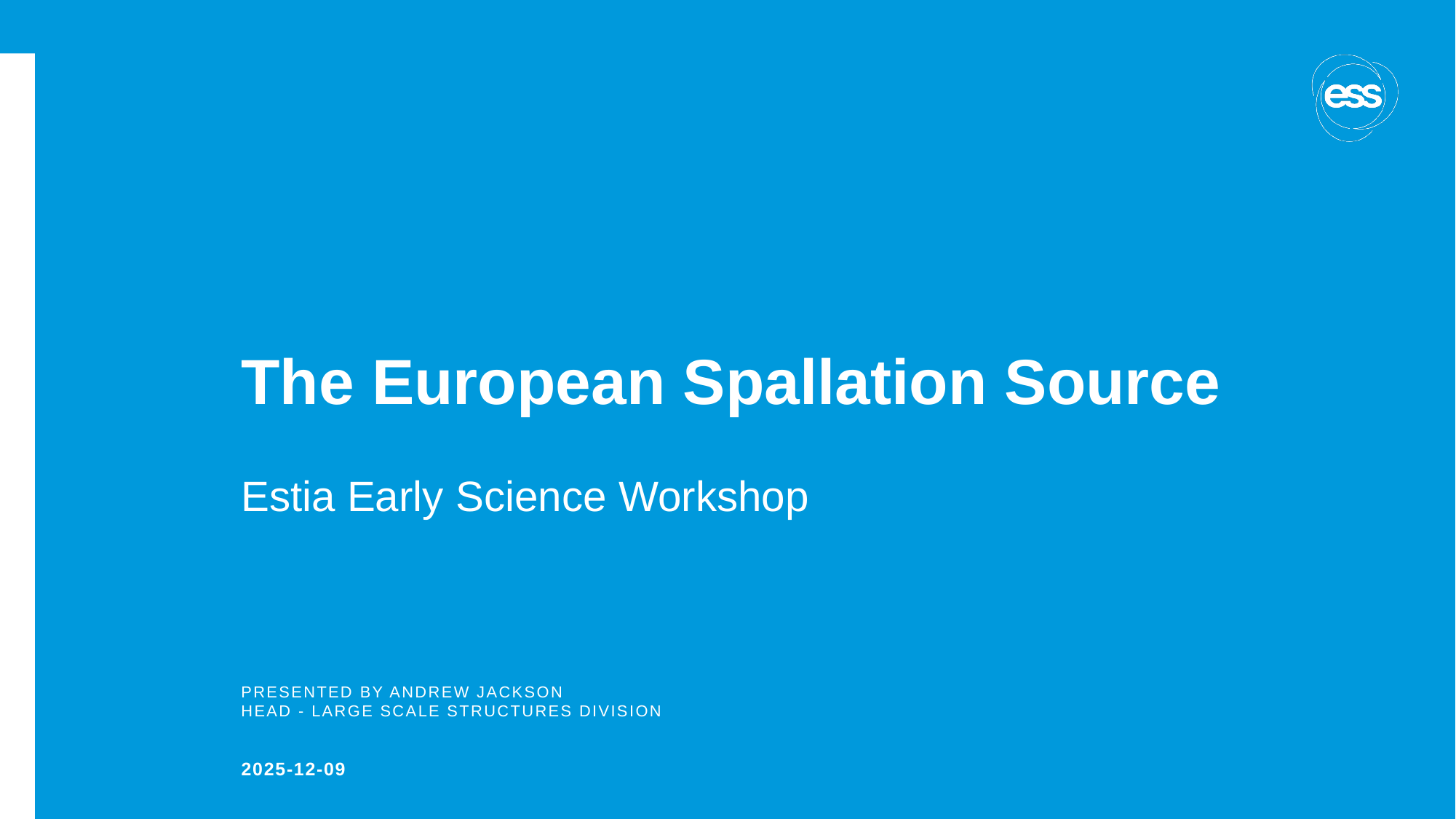

# The European Spallation Source
Estia Early Science Workshop
PRESENTED BY Andrew Jackson
Head - Large scale structures division
2025-12-09